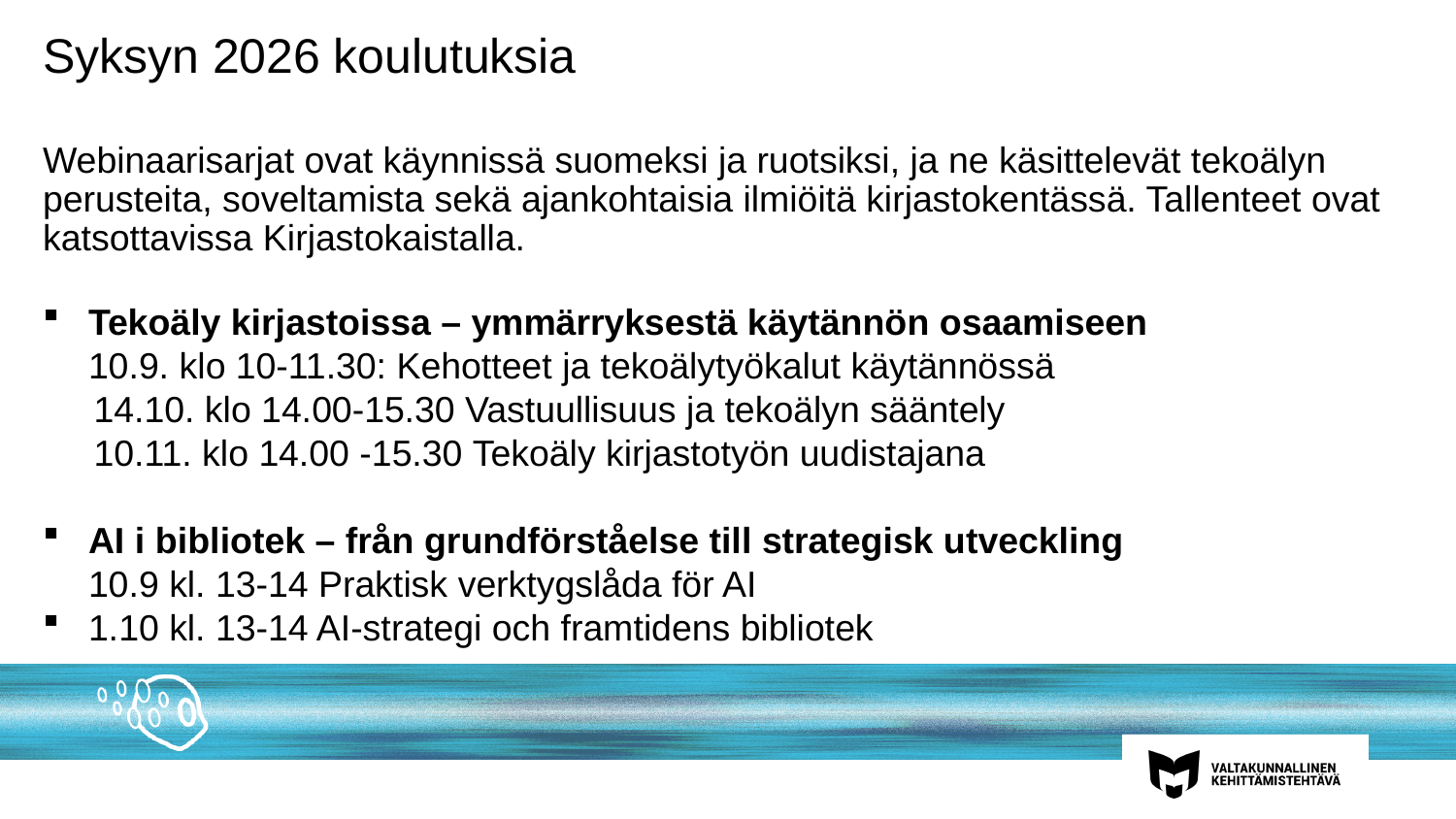

Syksyn 2026 koulutuksia
Webinaarisarjat ovat käynnissä suomeksi ja ruotsiksi, ja ne käsittelevät tekoälyn perusteita, soveltamista sekä ajankohtaisia ilmiöitä kirjastokentässä. Tallenteet ovat katsottavissa Kirjastokaistalla.

Tekoäly kirjastoissa – ymmärryksestä käytännön osaamiseen
10.9. klo 10-11.30: Kehotteet ja tekoälytyökalut käytännössä
     14.10. klo 14.00-15.30 Vastuullisuus ja tekoälyn sääntely
     10.11. klo 14.00 -15.30 Tekoäly kirjastotyön uudistajana

AI i bibliotek – från grundförståelse till strategisk utveckling
10.9 kl. 13-14 Praktisk verktygslåda för AI
1.10 kl. 13-14 AI-strategi och framtidens bibliotek